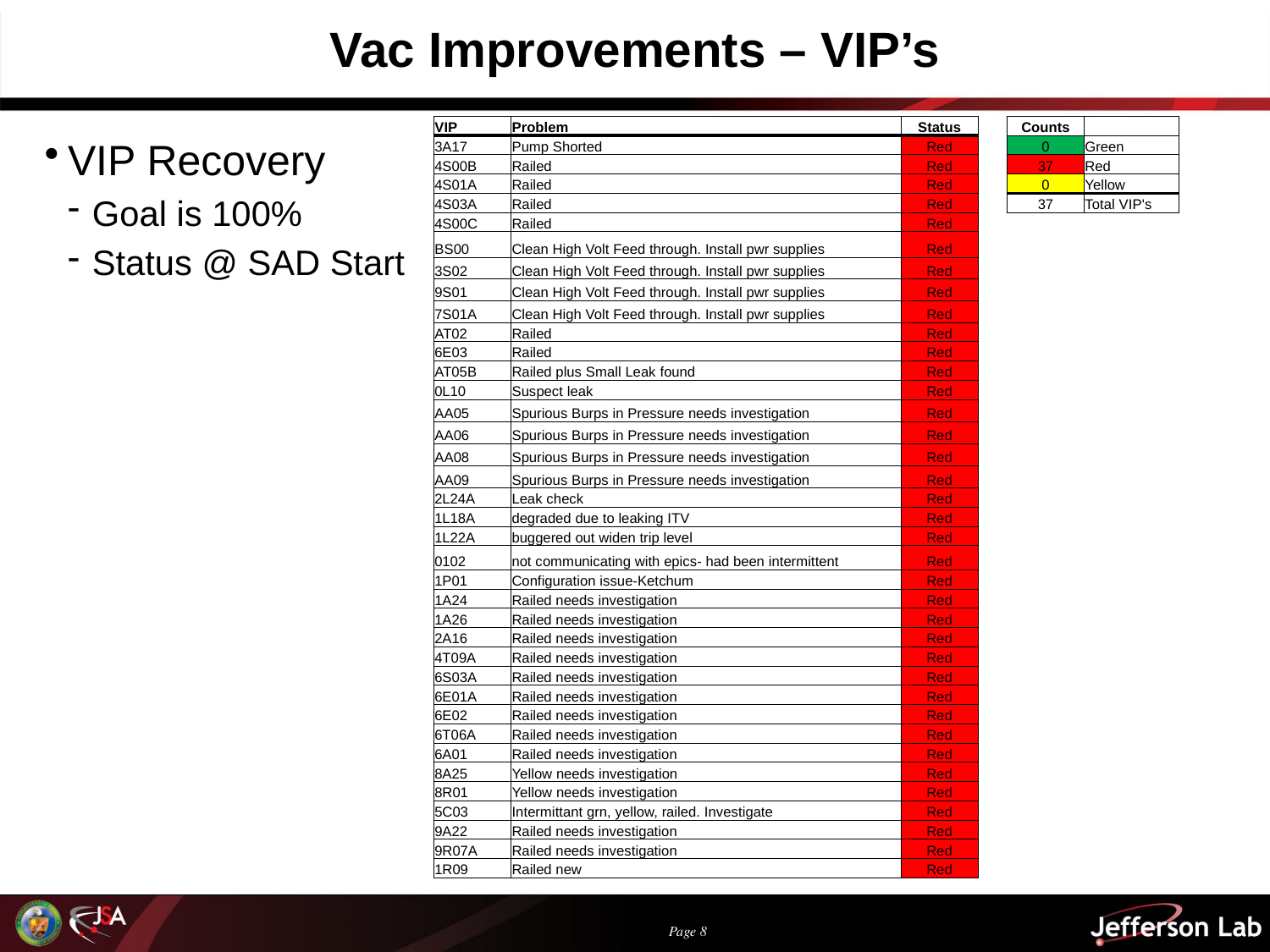

# Vac Improvements – VIP’s
| VIP | Problem | Status |  | Counts |  |
| --- | --- | --- | --- | --- | --- |
| 3A17 | Pump Shorted | Red |  | 0 | Green |
| 4S00B | Railed | Red |  | 37 | Red |
| 4S01A | Railed | Red |  | 0 | Yellow |
| 4S03A | Railed | Red |  | 37 | Total VIP's |
| 4S00C | Railed | Red |  |  |  |
| BS00 | Clean High Volt Feed through. Install pwr supplies | Red |  |  |  |
| 3S02 | Clean High Volt Feed through. Install pwr supplies | Red |  |  |  |
| 9S01 | Clean High Volt Feed through. Install pwr supplies | Red |  |  |  |
| 7S01A | Clean High Volt Feed through. Install pwr supplies | Red |  |  |  |
| AT02 | Railed | Red |  |  |  |
| 6E03 | Railed | Red |  |  |  |
| AT05B | Railed plus Small Leak found | Red |  |  |  |
| 0L10 | Suspect leak | Red |  |  |  |
| AA05 | Spurious Burps in Pressure needs investigation | Red |  |  |  |
| AA06 | Spurious Burps in Pressure needs investigation | Red |  |  |  |
| AA08 | Spurious Burps in Pressure needs investigation | Red |  |  |  |
| AA09 | Spurious Burps in Pressure needs investigation | Red |  |  |  |
| 2L24A | Leak check | Red |  |  |  |
| 1L18A | degraded due to leaking ITV | Red |  |  |  |
| 1L22A | buggered out widen trip level | Red |  |  |  |
| 0102 | not communicating with epics- had been intermittent | Red |  |  |  |
| 1P01 | Configuration issue-Ketchum | Red |  |  |  |
| 1A24 | Railed needs investigation | Red |  |  |  |
| 1A26 | Railed needs investigation | Red |  |  |  |
| 2A16 | Railed needs investigation | Red |  |  |  |
| 4T09A | Railed needs investigation | Red |  |  |  |
| 6S03A | Railed needs investigation | Red |  |  |  |
| 6E01A | Railed needs investigation | Red |  |  |  |
| 6E02 | Railed needs investigation | Red |  |  |  |
| 6T06A | Railed needs investigation | Red |  |  |  |
| 6A01 | Railed needs investigation | Red |  |  |  |
| 8A25 | Yellow needs investigation | Red |  |  |  |
| 8R01 | Yellow needs investigation | Red |  |  |  |
| 5C03 | Intermittant grn, yellow, railed. Investigate | Red |  |  |  |
| 9A22 | Railed needs investigation | Red |  |  |  |
| 9R07A | Railed needs investigation | Red |  |  |  |
| 1R09 | Railed new | Red |  |  |  |
VIP Recovery
Goal is 100%
Status @ SAD Start